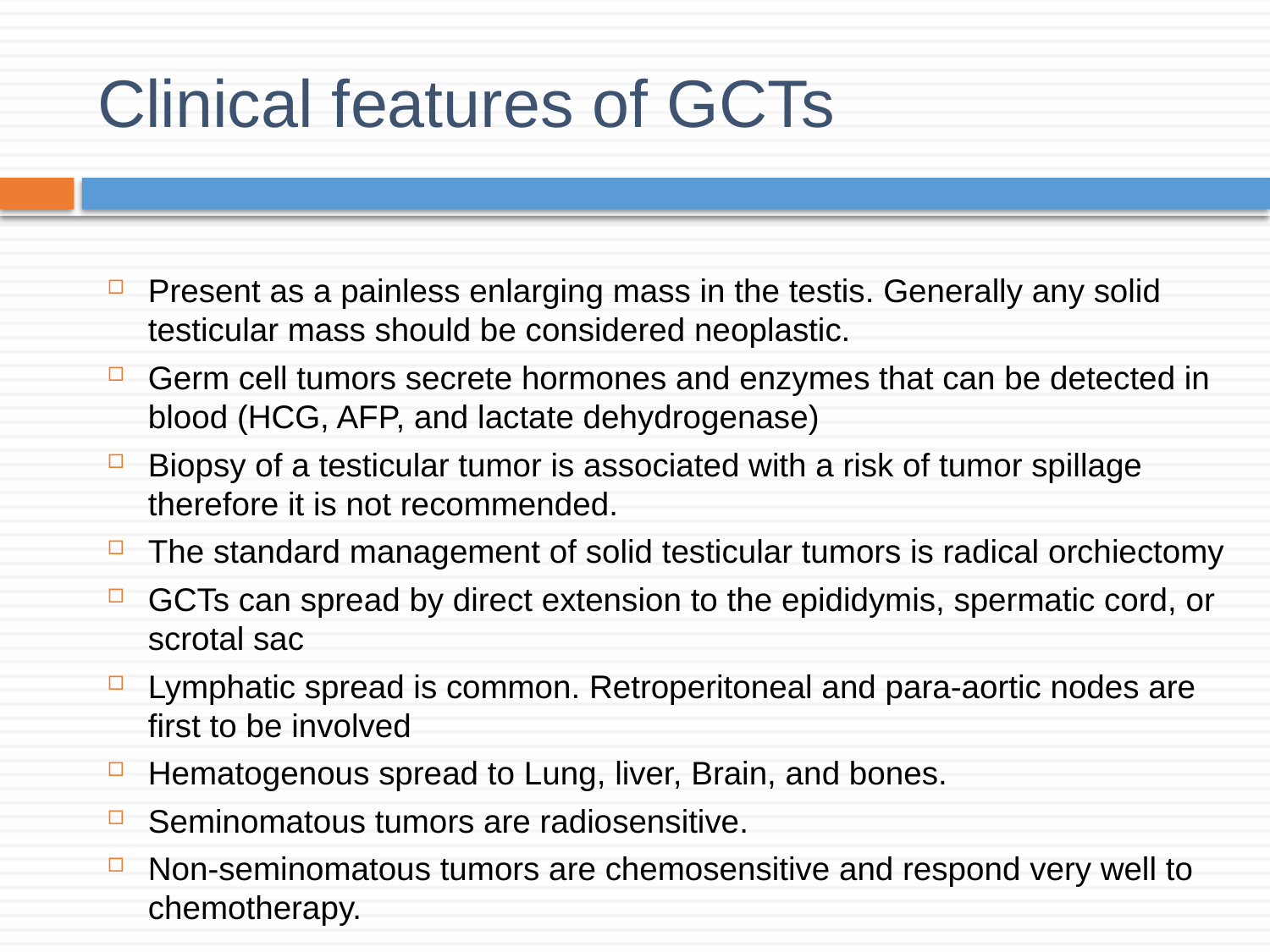

# Clinical features of GCTs

Present as a painless enlarging mass in the testis. Generally any solid testicular mass should be considered neoplastic.
Germ cell tumors secrete hormones and enzymes that can be detected in blood (HCG, AFP, and lactate dehydrogenase)
Biopsy of a testicular tumor is associated with a risk of tumor spillage therefore it is not recommended.
The standard management of solid testicular tumors is radical orchiectomy
GCTs can spread by direct extension to the epididymis, spermatic cord, or scrotal sac
Lymphatic spread is common. Retroperitoneal and para-aortic nodes are first to be involved
Hematogenous spread to Lung, liver, Brain, and bones.
Seminomatous tumors are radiosensitive.
Non-seminomatous tumors are chemosensitive and respond very well to chemotherapy.